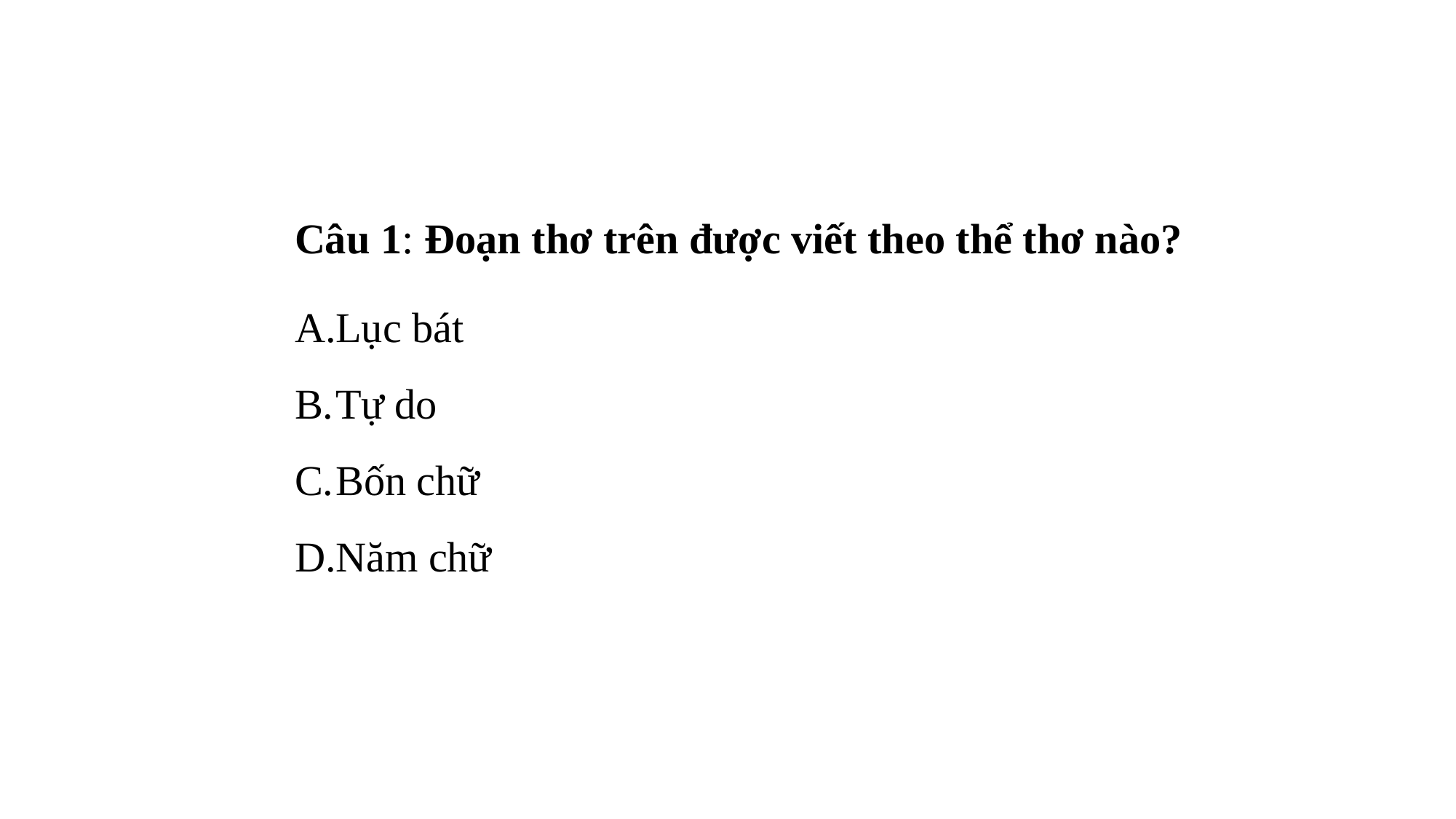

Câu 1: Đoạn thơ trên được viết theo thể thơ nào?
Lục bát
Tự do
Bốn chữ
Năm chữ